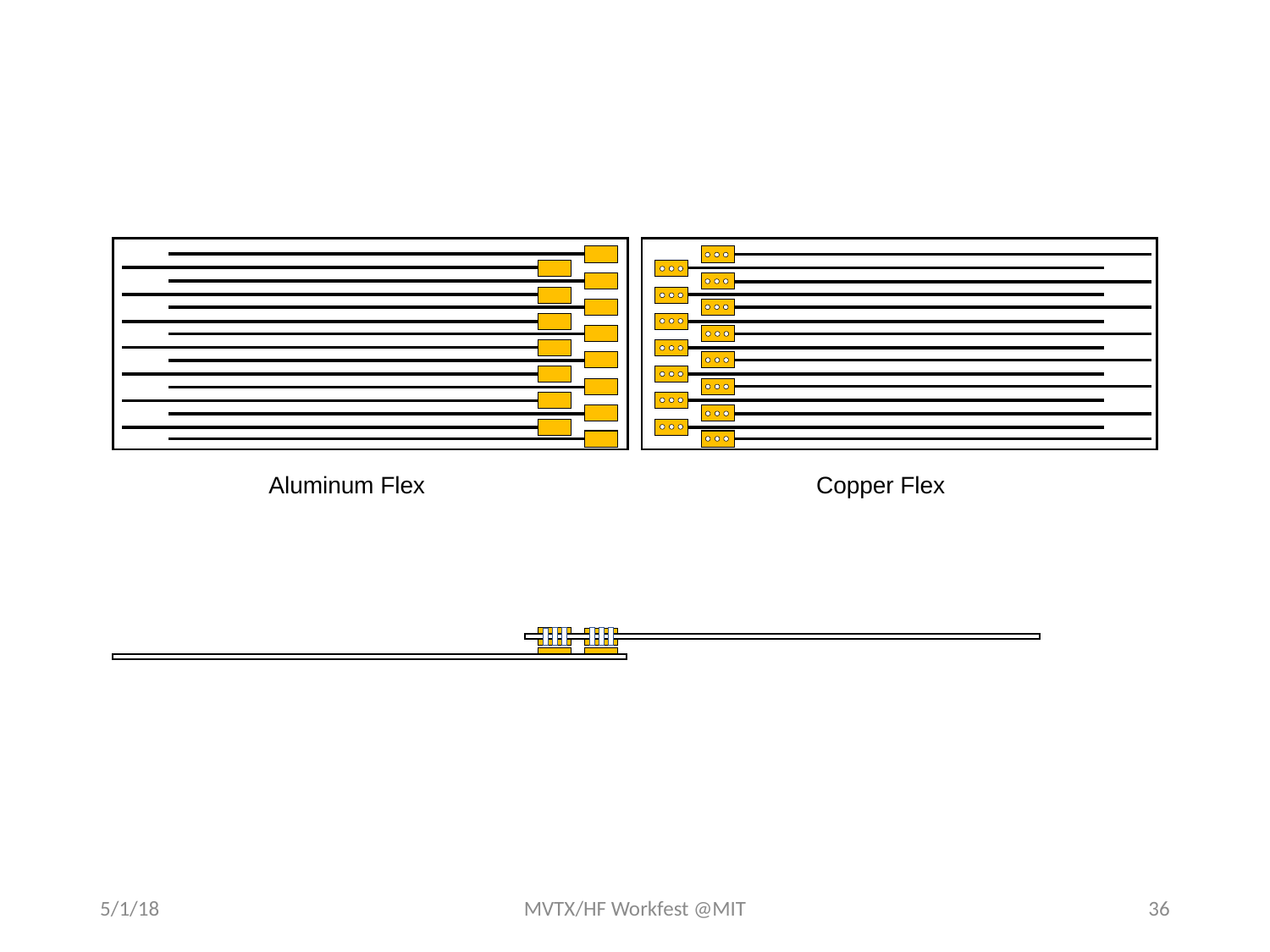

Aluminum Flex
Copper Flex

5/1/18
MVTX/HF Workfest @MIT
36